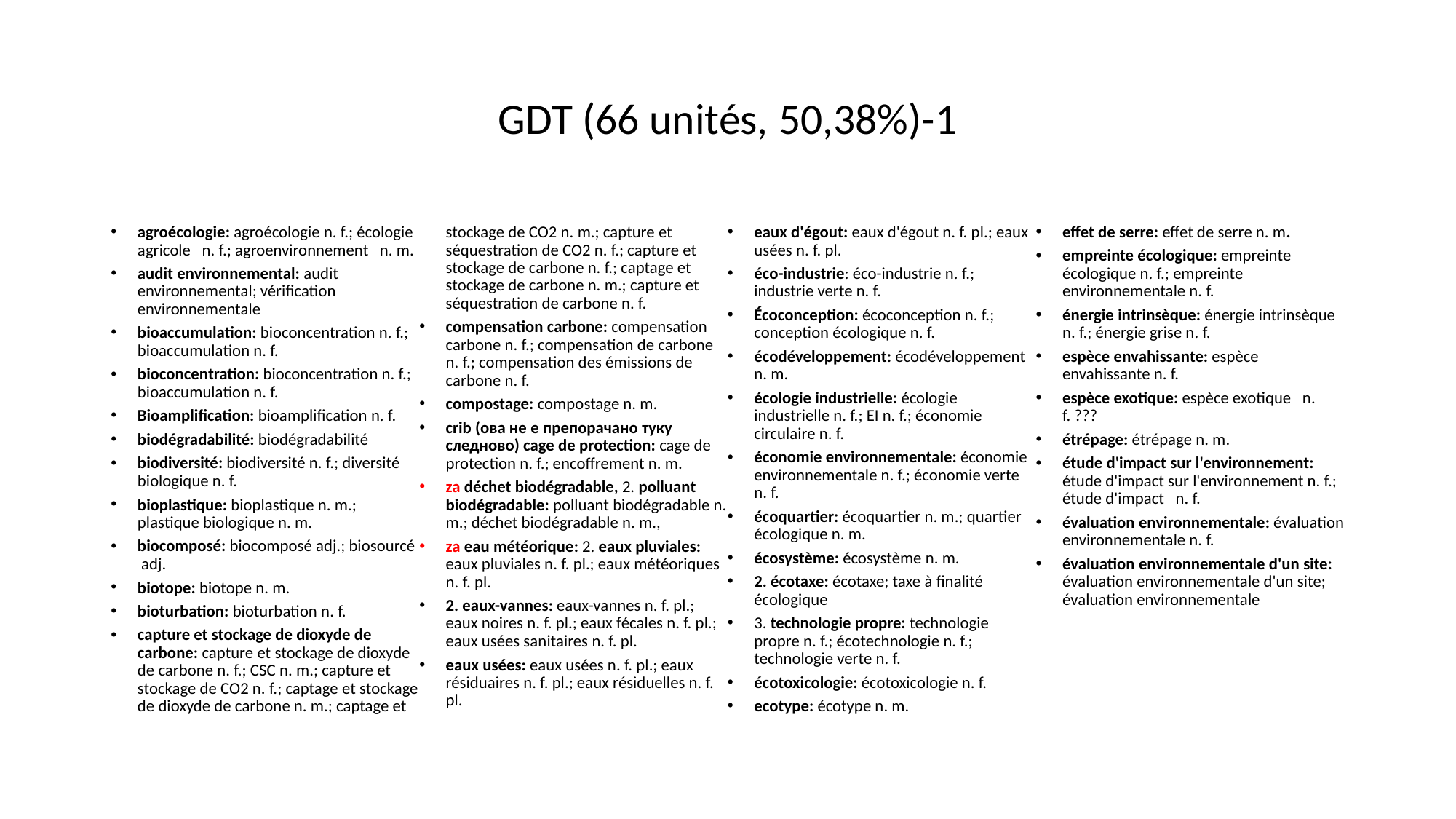

# GDT (66 unités, 50,38%)-1
agroécologie: agroécologie n. f.; écologie agricole   n. f.; agroenvironnement   n. m.
audit environnemental: audit environnemental; vérification environnementale
bioaccumulation: bioconcentration n. f.; bioaccumulation n. f.
bioconcentration: bioconcentration n. f.; bioaccumulation n. f.
Bioamplification: bioamplification n. f.
biodégradabilité: biodégradabilité
biodiversité: biodiversité n. f.; diversité biologique n. f.
bioplastique: bioplastique n. m.; plastique biologique n. m.
biocomposé: biocomposé adj.; biosourcé   adj.
biotope: biotope n. m.
bioturbation: bioturbation n. f.
capture et stockage de dioxyde de carbone: capture et stockage de dioxyde de carbone n. f.; CSC n. m.; capture et stockage de CO2 n. f.; captage et stockage de dioxyde de carbone n. m.; captage et stockage de CO2 n. m.; capture et séquestration de CO2 n. f.; capture et stockage de carbone n. f.; captage et stockage de carbone n. m.; capture et séquestration de carbone n. f.
compensation carbone: compensation carbone n. f.; compensation de carbone n. f.; compensation des émissions de carbone n. f.
compostage: compostage n. m.
crib (ова не е препорачано туку следново) cage de protection: cage de protection n. f.; encoffrement n. m.
za déchet biodégradable, 2. polluant biodégradable: polluant biodégradable n. m.; déchet biodégradable n. m.,
za eau météorique: 2. eaux pluviales: eaux pluviales n. f. pl.; eaux météoriques n. f. pl.
2. eaux-vannes: eaux-vannes n. f. pl.; eaux noires n. f. pl.; eaux fécales n. f. pl.; eaux usées sanitaires n. f. pl.
eaux usées: eaux usées n. f. pl.; eaux résiduaires n. f. pl.; eaux résiduelles n. f. pl.
eaux d'égout: eaux d'égout n. f. pl.; eaux usées n. f. pl.
éco-industrie: éco-industrie n. f.; industrie verte n. f.
Écoconception: écoconception n. f.; conception écologique n. f.
écodéveloppement: écodéveloppement n. m.
écologie industrielle: écologie industrielle n. f.; EI n. f.; économie circulaire n. f.
économie environnementale: économie environnementale n. f.; économie verte n. f.
écoquartier: écoquartier n. m.; quartier écologique n. m.
écosystème: écosystème n. m.
2. écotaxe: écotaxe; taxe à finalité écologique
3. technologie propre: technologie propre n. f.; écotechnologie n. f.; technologie verte n. f.
écotoxicologie: écotoxicologie n. f.
ecotype: écotype n. m.
effet de serre: effet de serre n. m.
empreinte écologique: empreinte écologique n. f.; empreinte environnementale n. f.
énergie intrinsèque: énergie intrinsèque n. f.; énergie grise n. f.
espèce envahissante: espèce envahissante n. f.
espèce exotique: espèce exotique   n. f. ???
étrépage: étrépage n. m.
étude d'impact sur l'environnement: étude d'impact sur l'environnement n. f.; étude d'impact   n. f.
évaluation environnementale: évaluation environnementale n. f.
évaluation environnementale d'un site: évaluation environnementale d'un site; évaluation environnementale